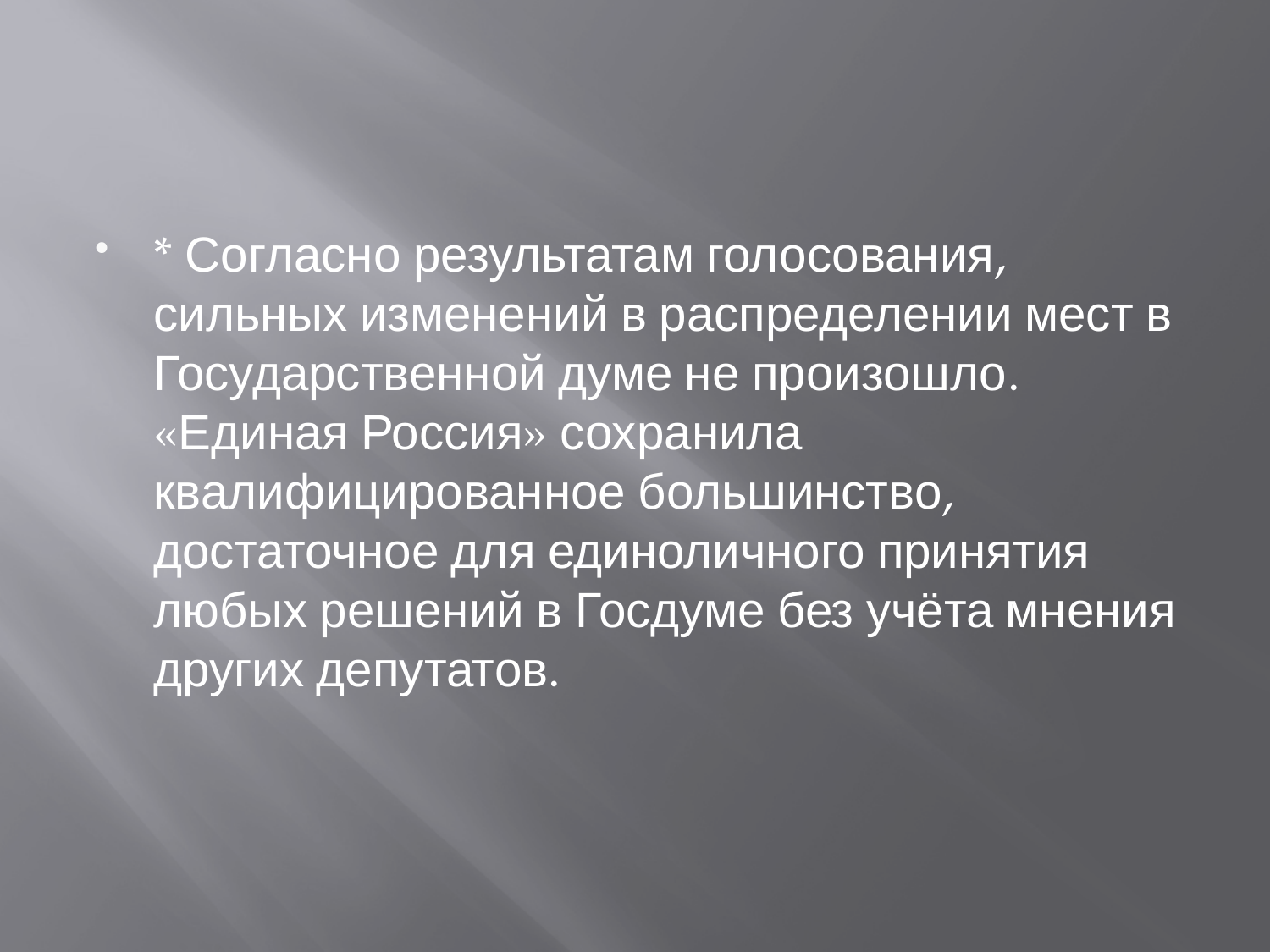

* Согласно результатам голосования, сильных изменений в распределении мест в Государственной думе не произошло. «Единая Россия» сохранила квалифицированное большинство, достаточное для единоличного принятия любых решений в Госдуме без учёта мнения других депутатов.